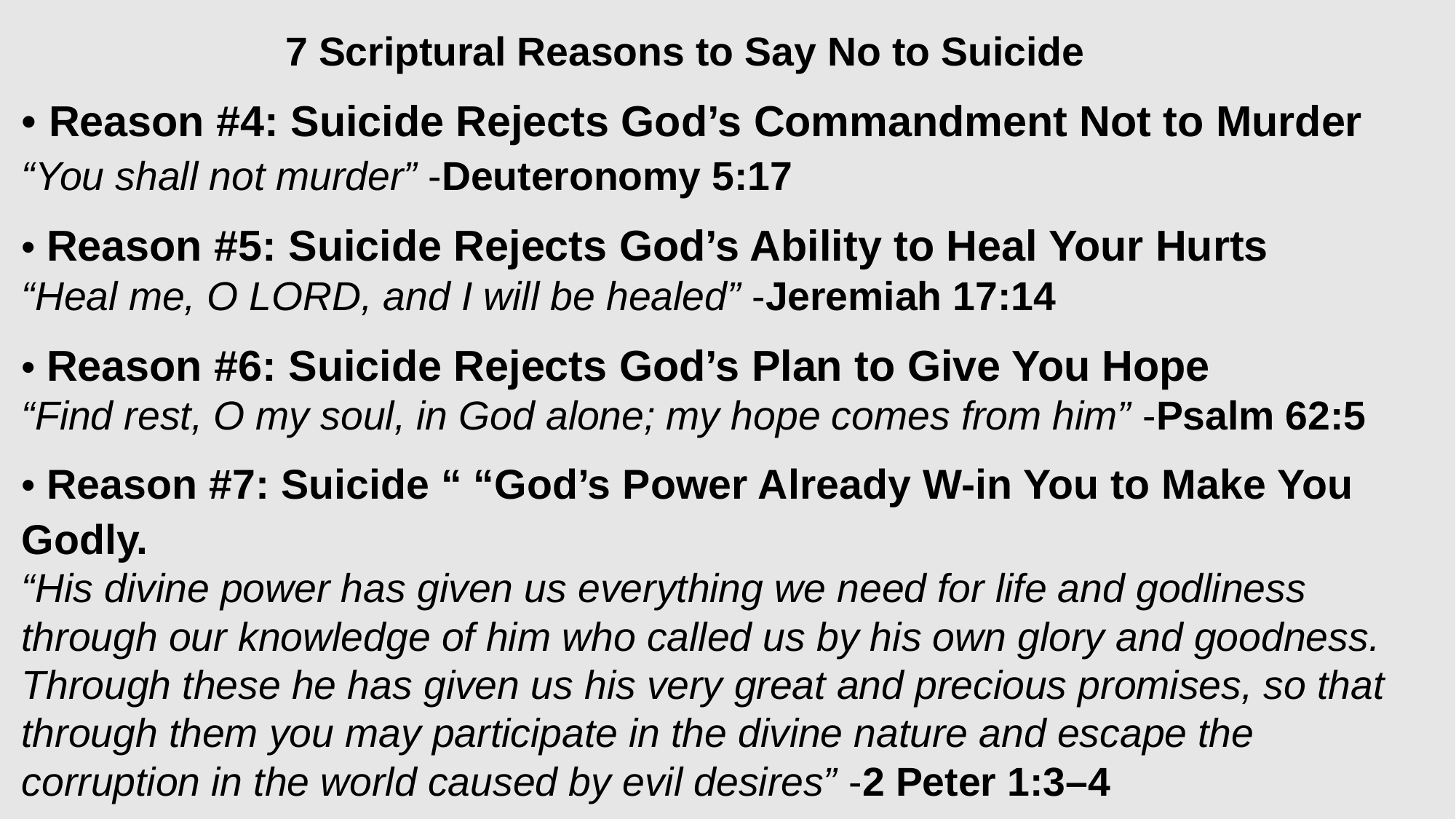

7 Scriptural Reasons to Say No to Suicide
• Reason #4: Suicide Rejects God’s Commandment Not to Murder
“You shall not murder” -Deuteronomy 5:17
• Reason #5: Suicide Rejects God’s Ability to Heal Your Hurts
“Heal me, O Lord, and I will be healed” -Jeremiah 17:14
• Reason #6: Suicide Rejects God’s Plan to Give You Hope
“Find rest, O my soul, in God alone; my hope comes from him” -Psalm 62:5
• Reason #7: Suicide “ “God’s Power Already W-in You to Make You Godly.
“His divine power has given us everything we need for life and godliness through our knowledge of him who called us by his own glory and goodness. Through these he has given us his very great and precious promises, so that through them you may participate in the divine nature and escape the corruption in the world caused by evil desires” -2 Peter 1:3–4